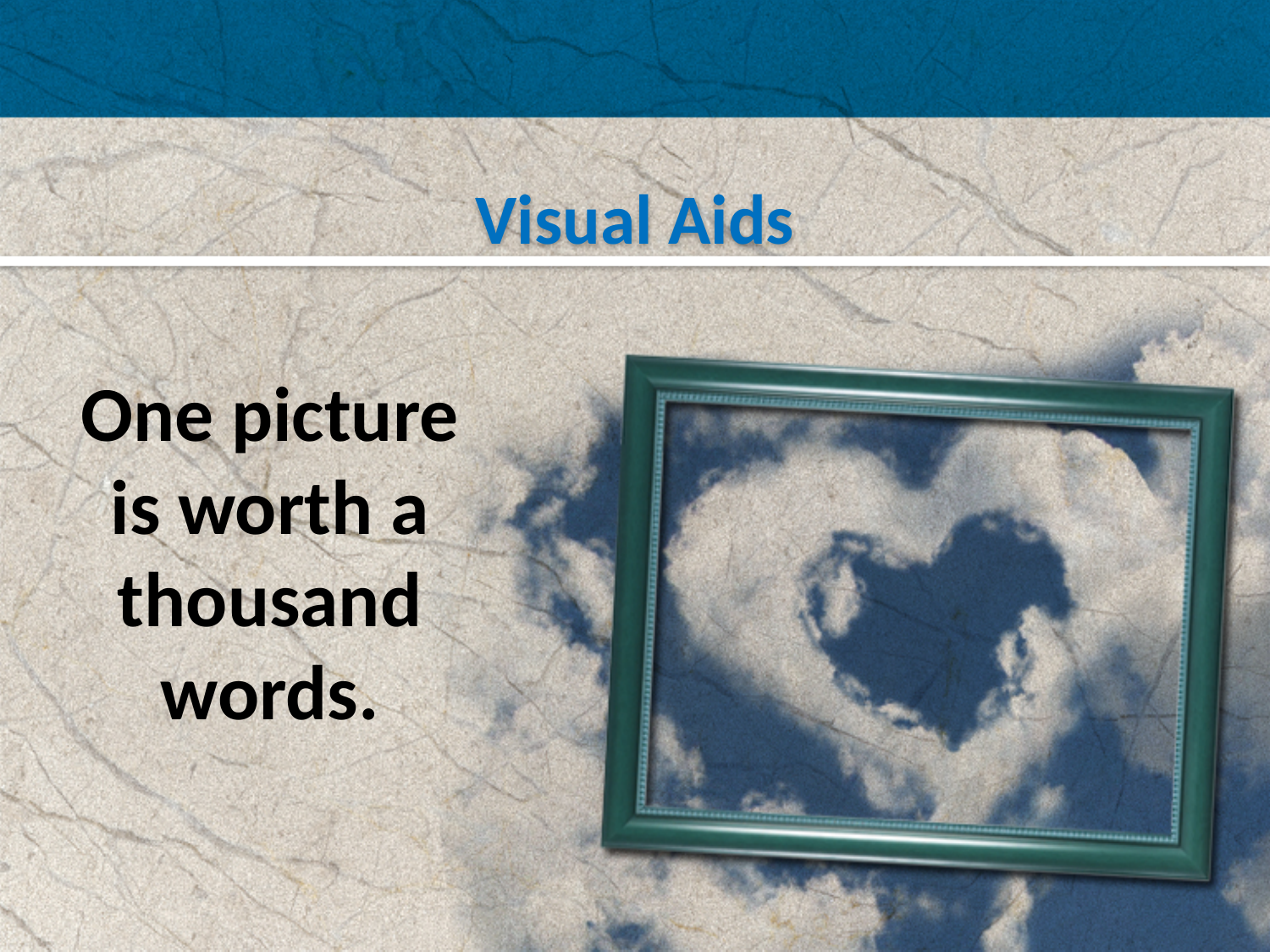

Visual Aids

One picture is worth a thousand words.